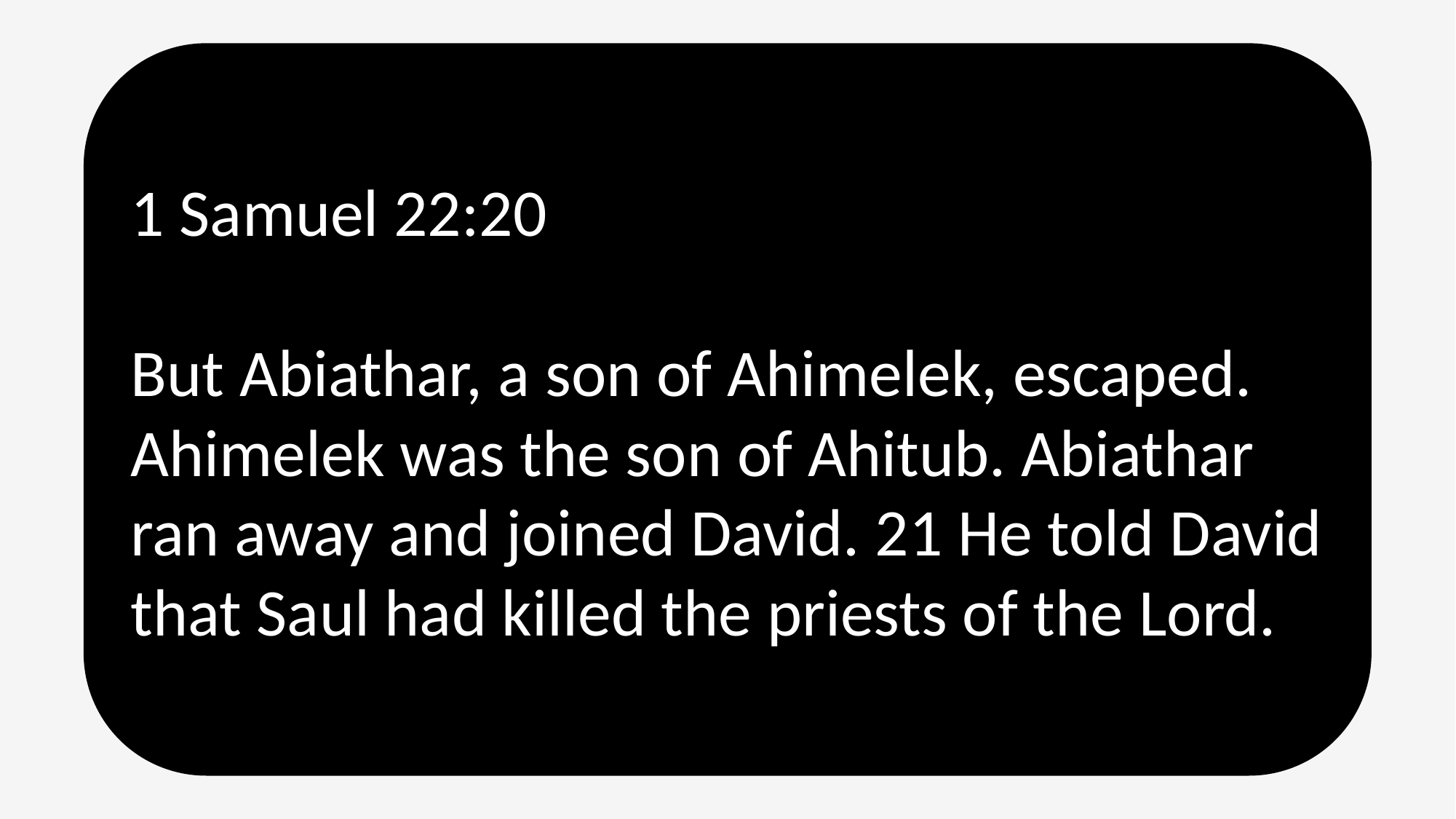

1 Samuel 22:20

But Abiathar, a son of Ahimelek, escaped. Ahimelek was the son of Ahitub. Abiathar ran away and joined David. 21 He told David that Saul had killed the priests of the Lord.